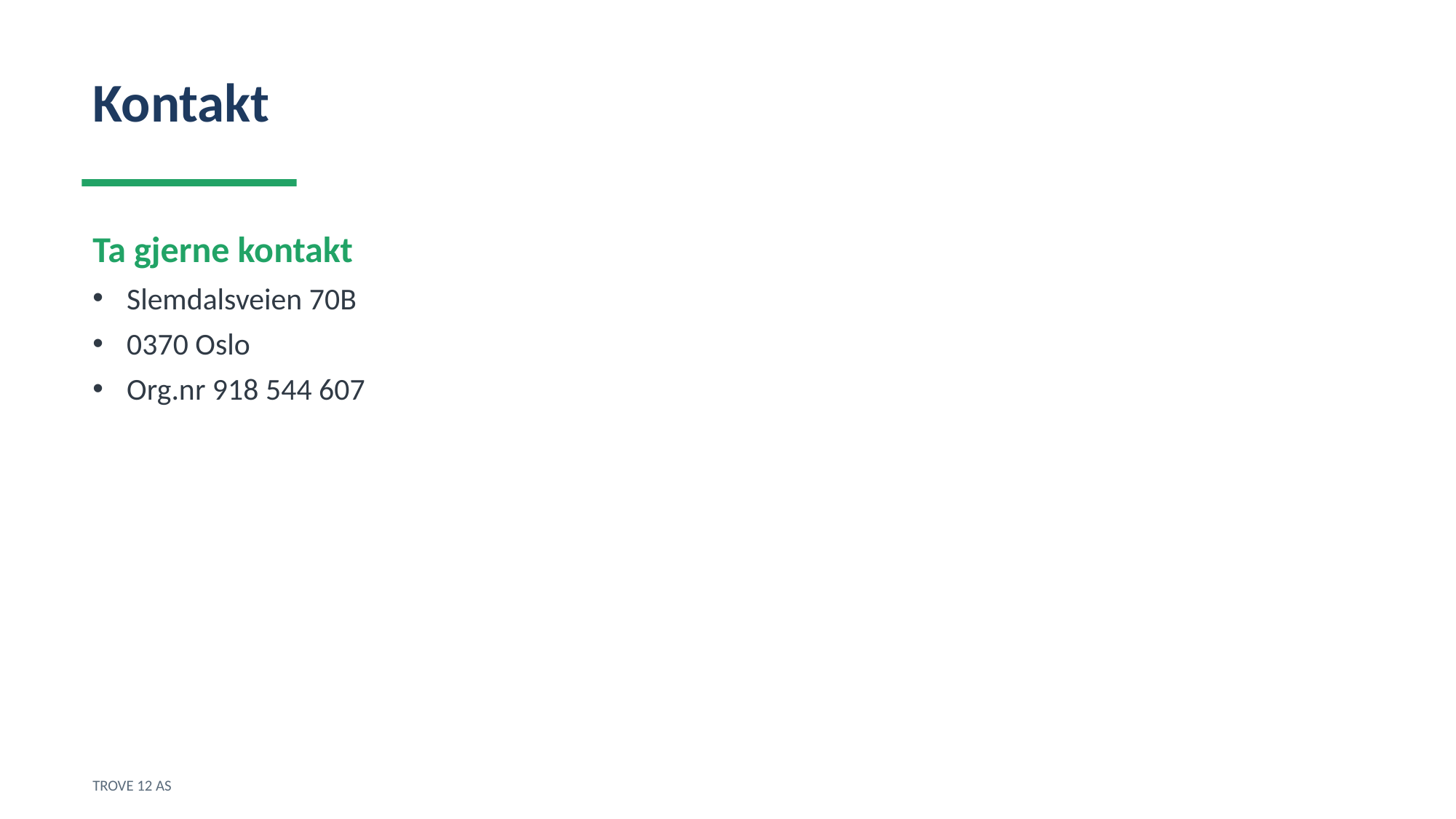

Kontakt

Ta gjerne kontakt
Slemdalsveien 70B
0370 Oslo
Org.nr 918 544 607
TROVE 12 AS